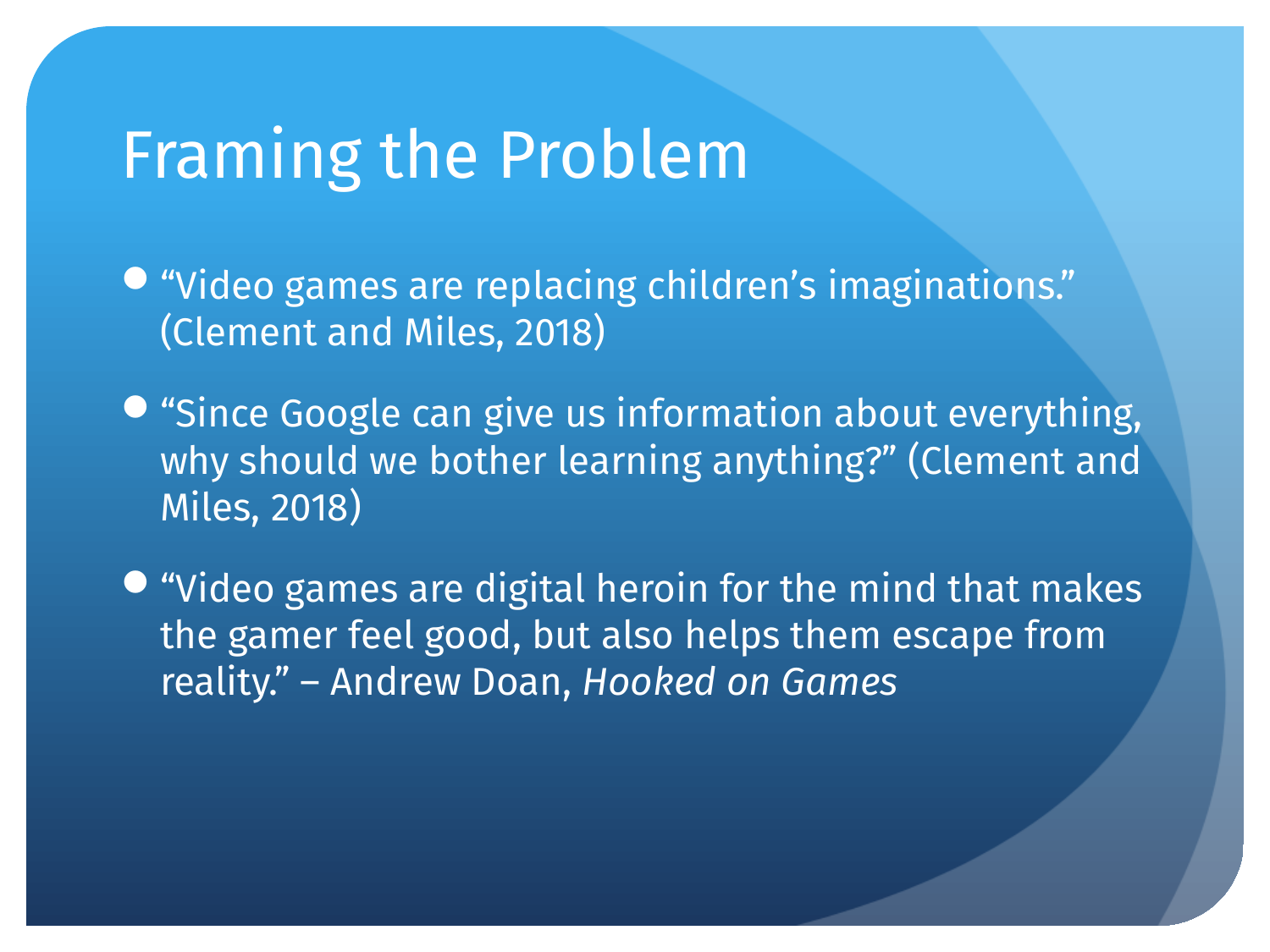

# Framing the Problem
“Video games are replacing children’s imaginations.” (Clement and Miles, 2018)
“Since Google can give us information about everything, why should we bother learning anything?” (Clement and Miles, 2018)
“Video games are digital heroin for the mind that makes the gamer feel good, but also helps them escape from reality.” – Andrew Doan, Hooked on Games